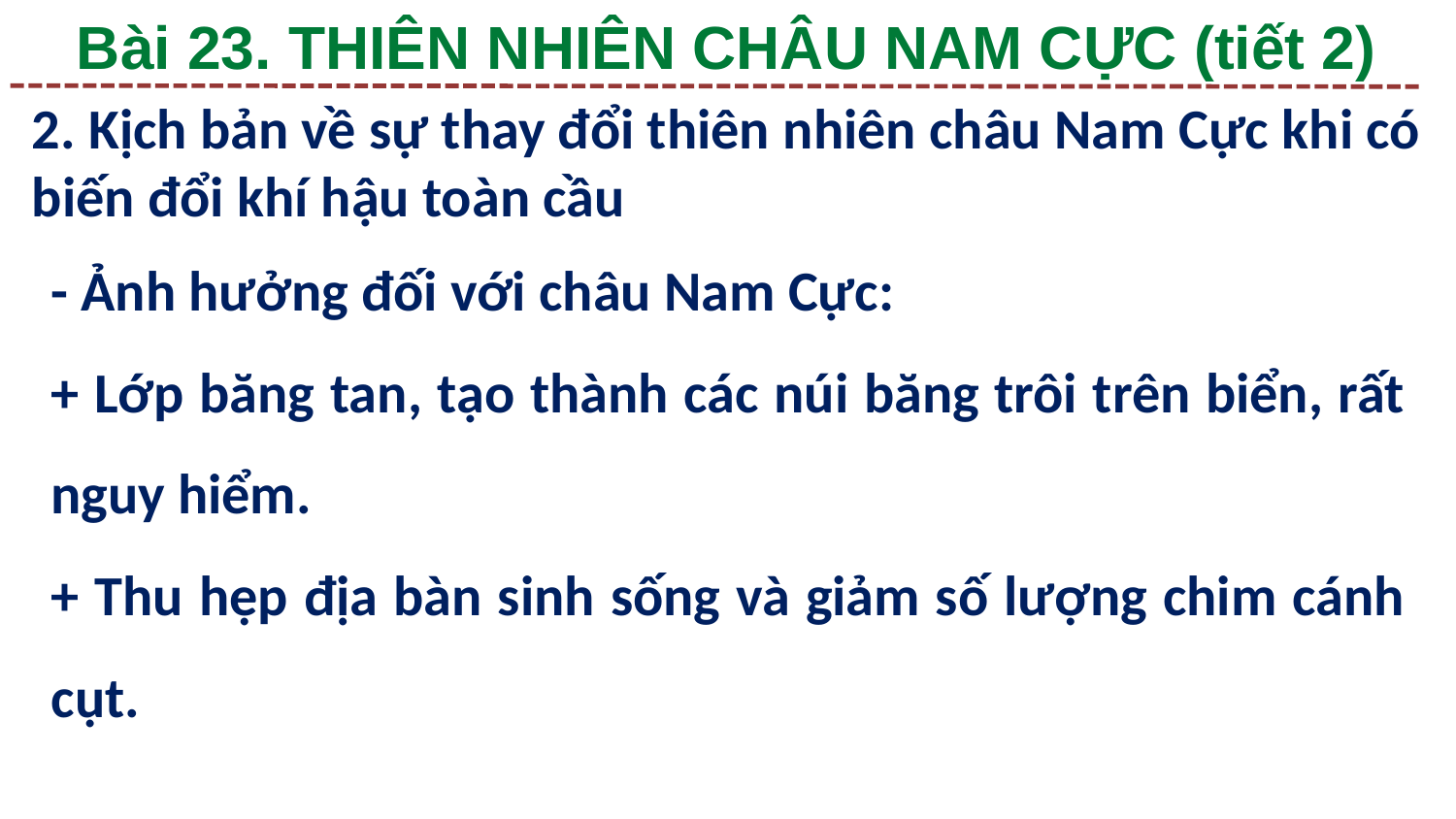

Bài 23. THIÊN NHIÊN CHÂU NAM CỰC (tiết 2)
2. Kịch bản về sự thay đổi thiên nhiên châu Nam Cực khi có biến đổi khí hậu toàn cầu
- Ảnh hưởng đối với châu Nam Cực:
+ Lớp băng tan, tạo thành các núi băng trôi trên biển, rất nguy hiểm.
+ Thu hẹp địa bàn sinh sống và giảm số lượng chim cánh cụt.